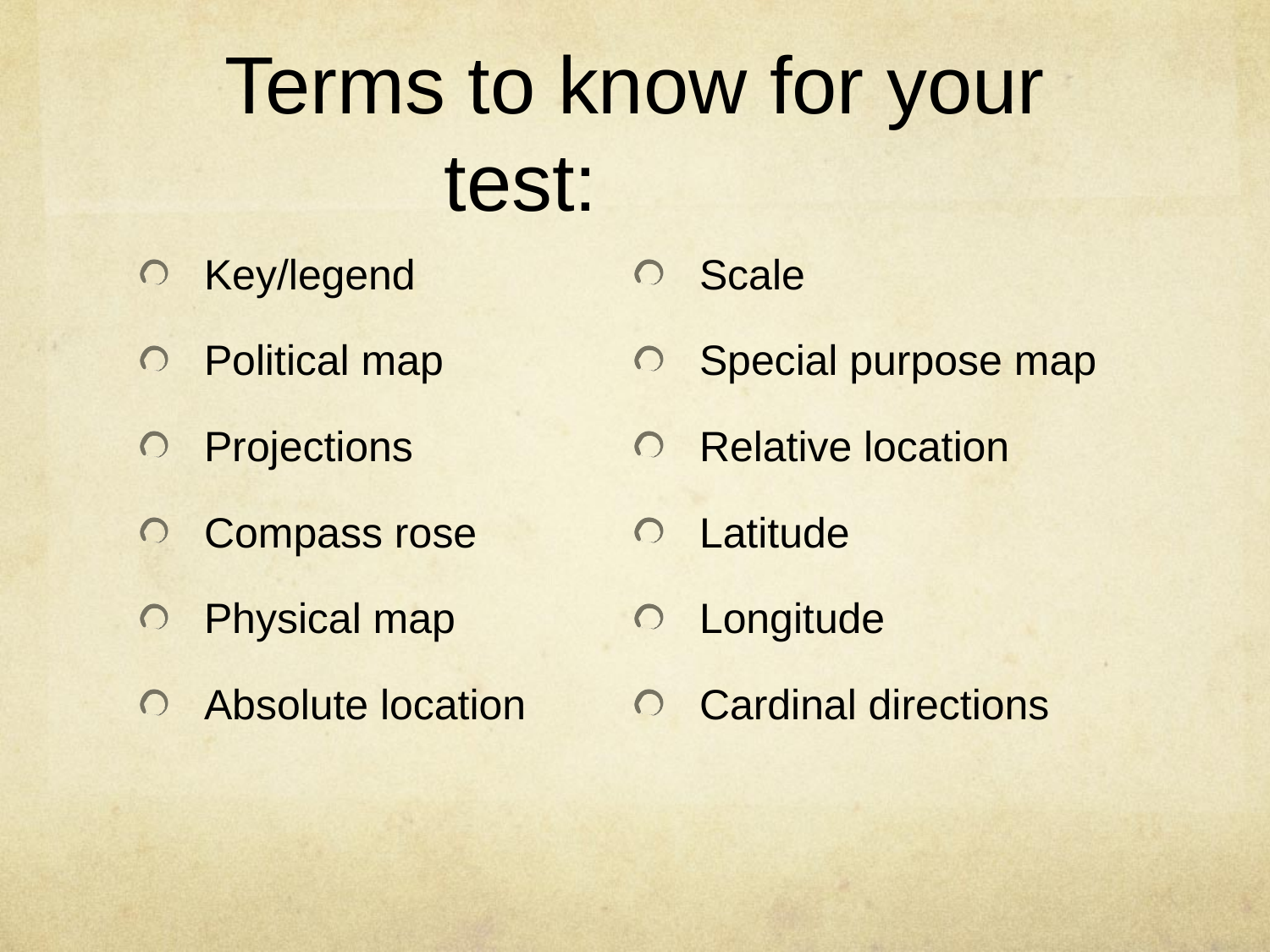

# Terms to know for your test:
Key/legend
Political map
Projections
Compass rose
Physical map
Absolute location
Scale
Special purpose map
Relative location
Latitude
Longitude
Cardinal directions